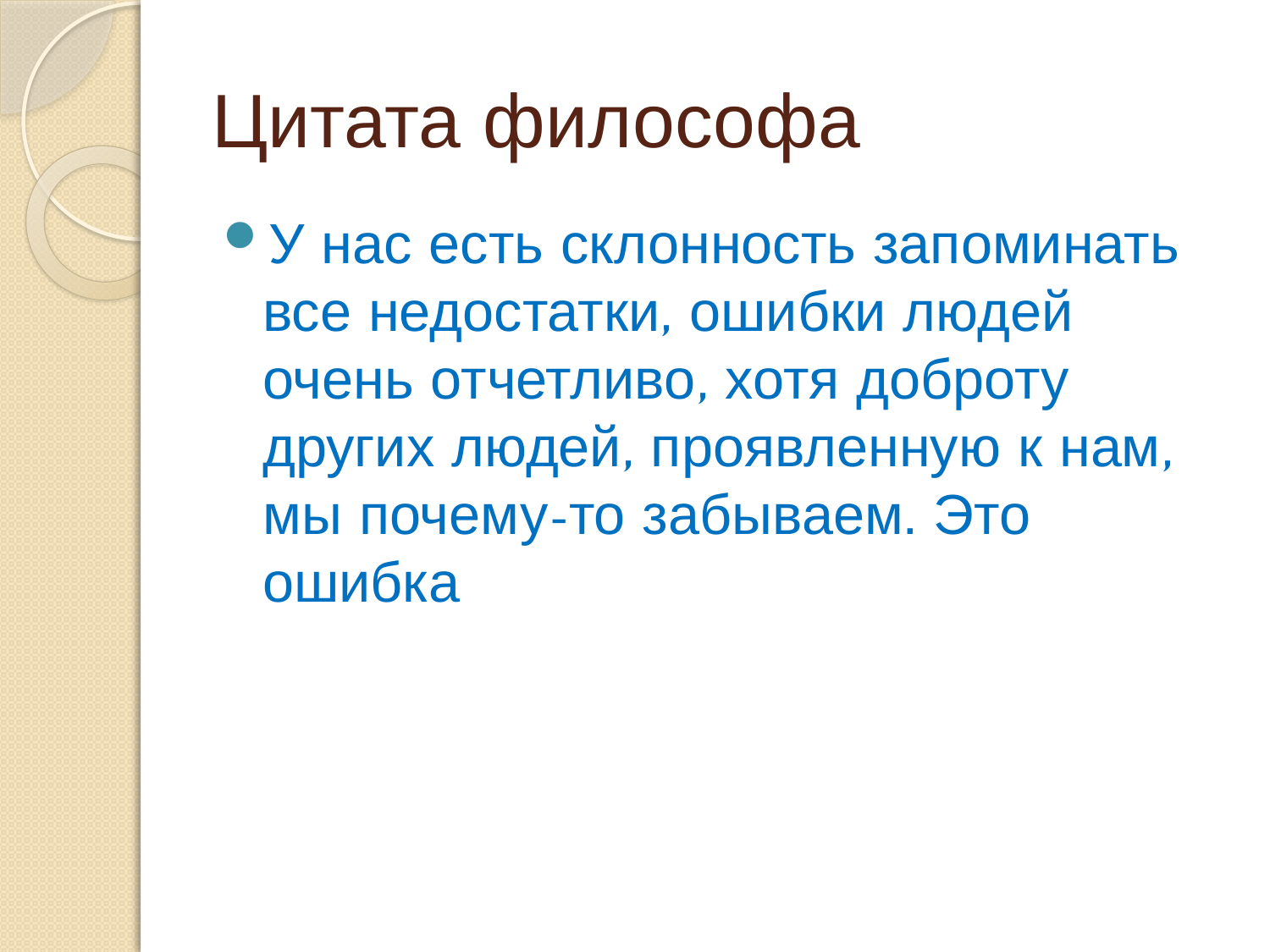

# Цитата философа
У нас есть склонность запоминать все недостатки, ошибки людей очень отчетливо, хотя доброту других людей, проявленную к нам, мы почему-то забываем. Это ошибка